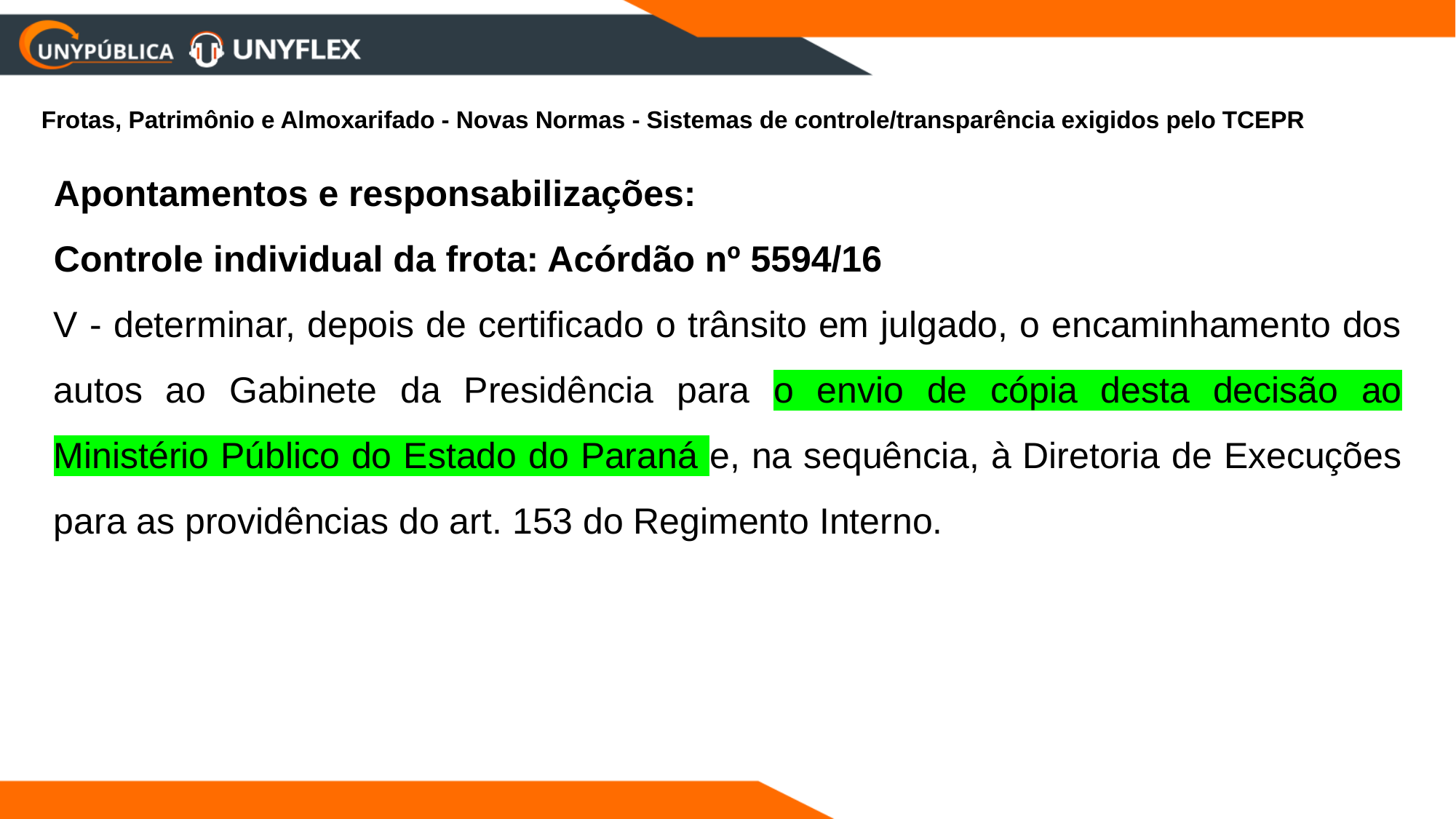

Frotas, Patrimônio e Almoxarifado - Novas Normas - Sistemas de controle/transparência exigidos pelo TCEPR
Apontamentos e responsabilizações:
Controle individual da frota: Acórdão nº 5594/16
V - determinar, depois de certificado o trânsito em julgado, o encaminhamento dos autos ao Gabinete da Presidência para o envio de cópia desta decisão ao Ministério Público do Estado do Paraná e, na sequência, à Diretoria de Execuções para as providências do art. 153 do Regimento Interno.